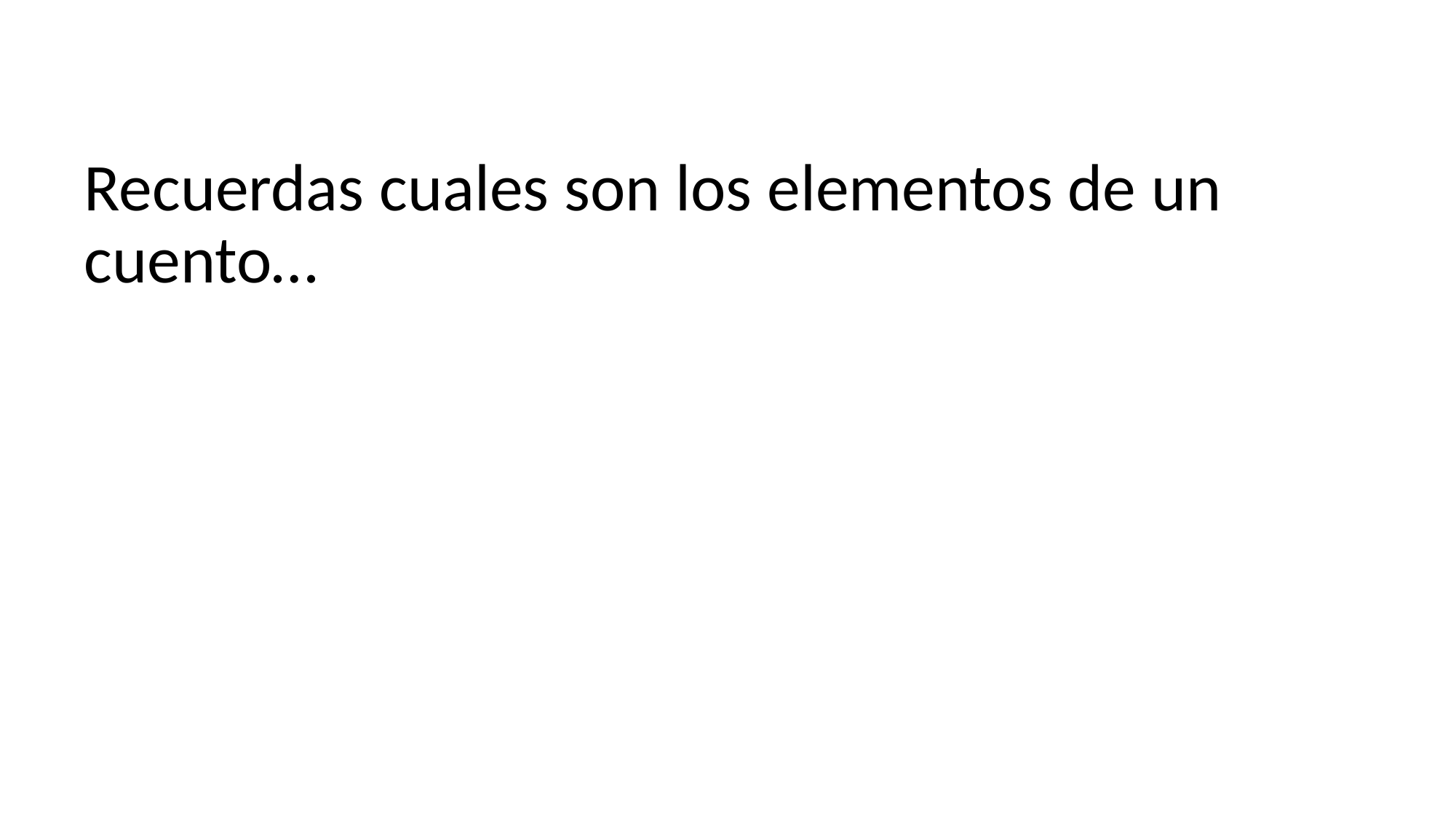

# Recuerdas cuales son los elementos de un cuento…